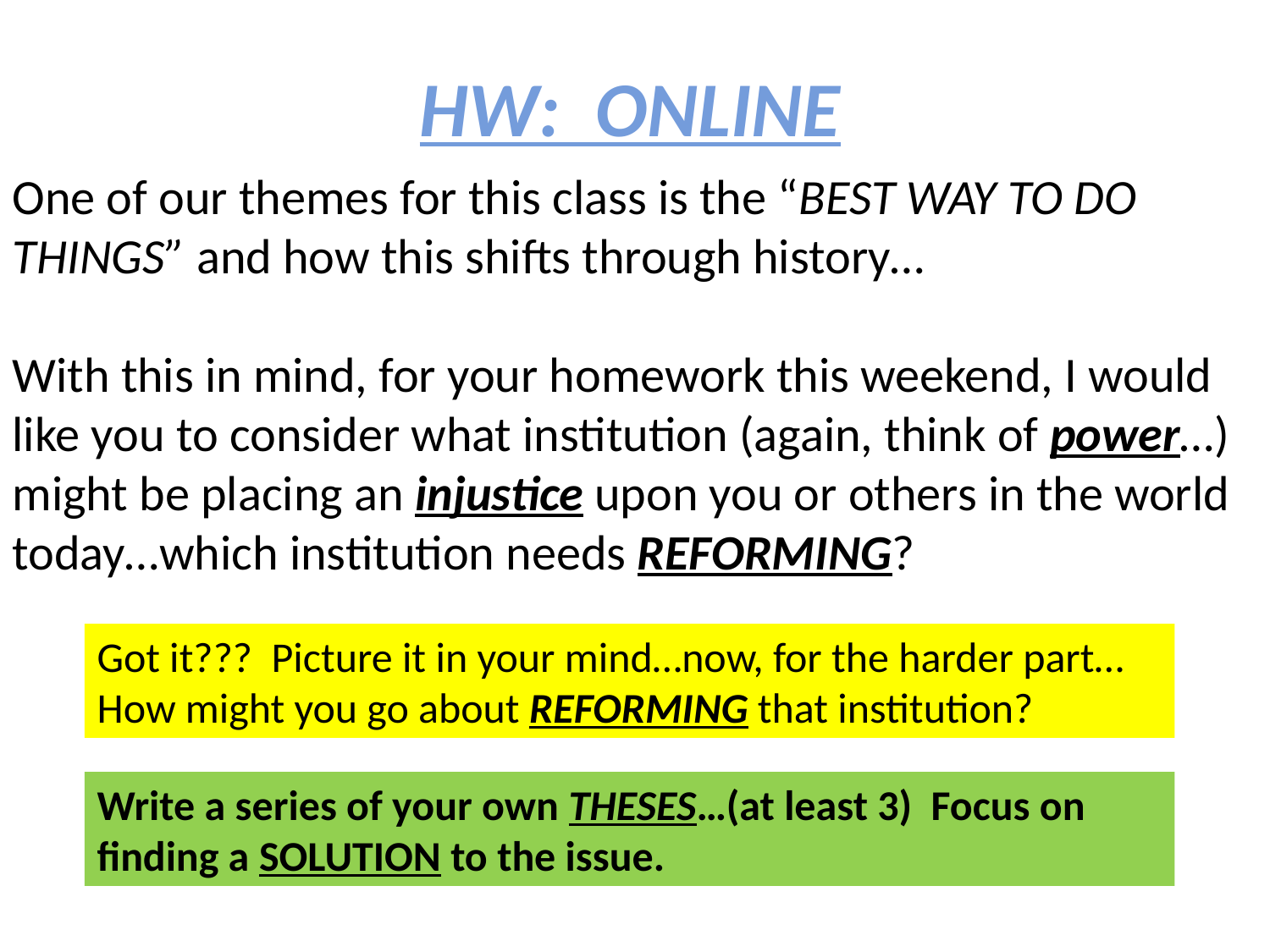

HW:  ONLINE

One of our themes for this class is the “BEST WAY TO DO THINGS” and how this shifts through history…

With this in mind, for your homework this weekend, I would like you to consider what institution (again, think of power…) might be placing an injustice upon you or others in the world today…which institution needs REFORMING?
Got it???  Picture it in your mind…now, for the harder part…How might you go about REFORMING that institution?
Write a series of your own THESES…(at least 3)  Focus on finding a SOLUTION to the issue.